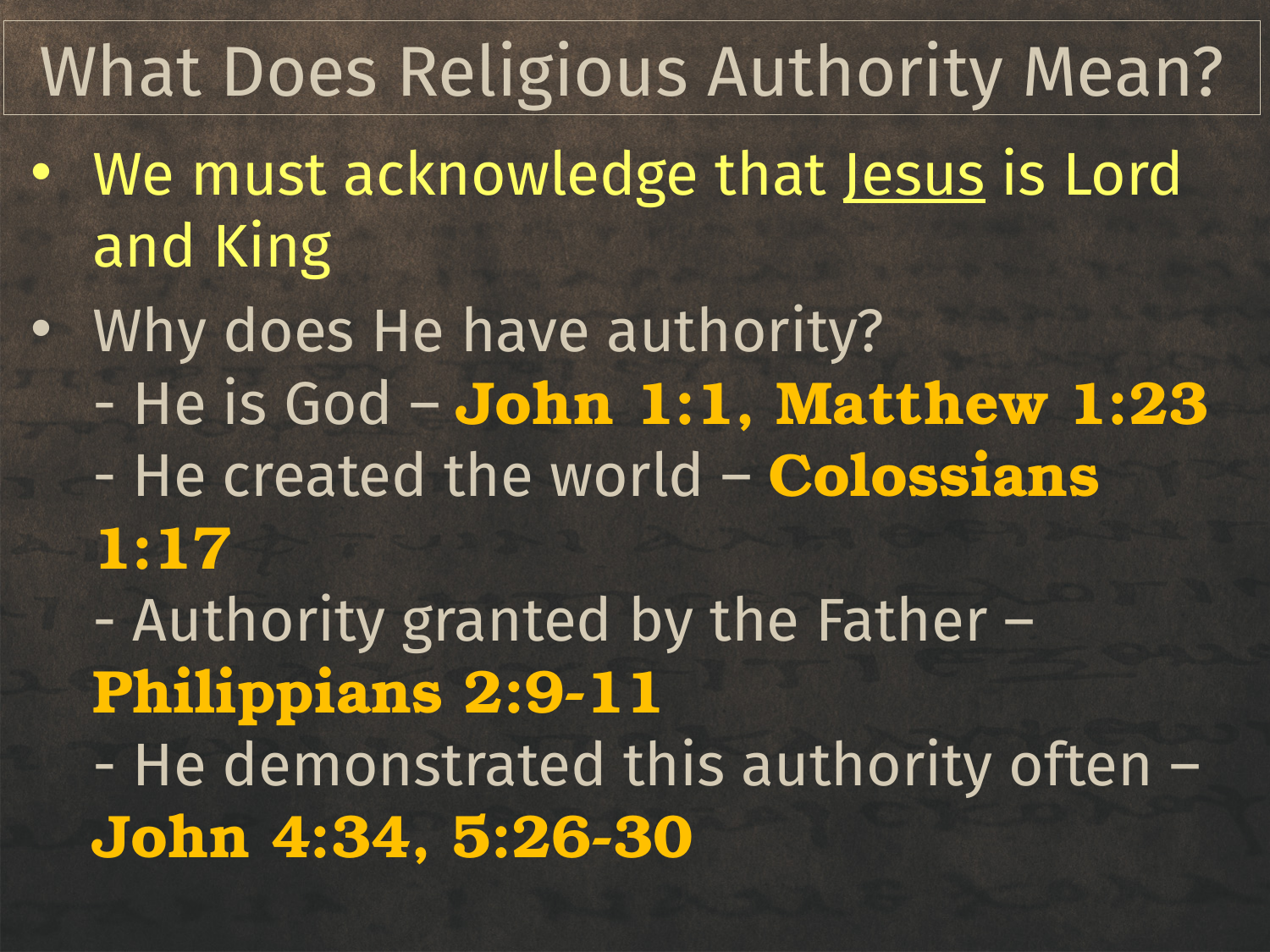

# What Does Religious Authority Mean?
We must acknowledge that Jesus is Lord and King
Why does He have authority?
- He is God – John 1:1, Matthew 1:23
- He created the world – Colossians 1:17
- Authority granted by the Father – Philippians 2:9-11
- He demonstrated this authority often – John 4:34, 5:26-30